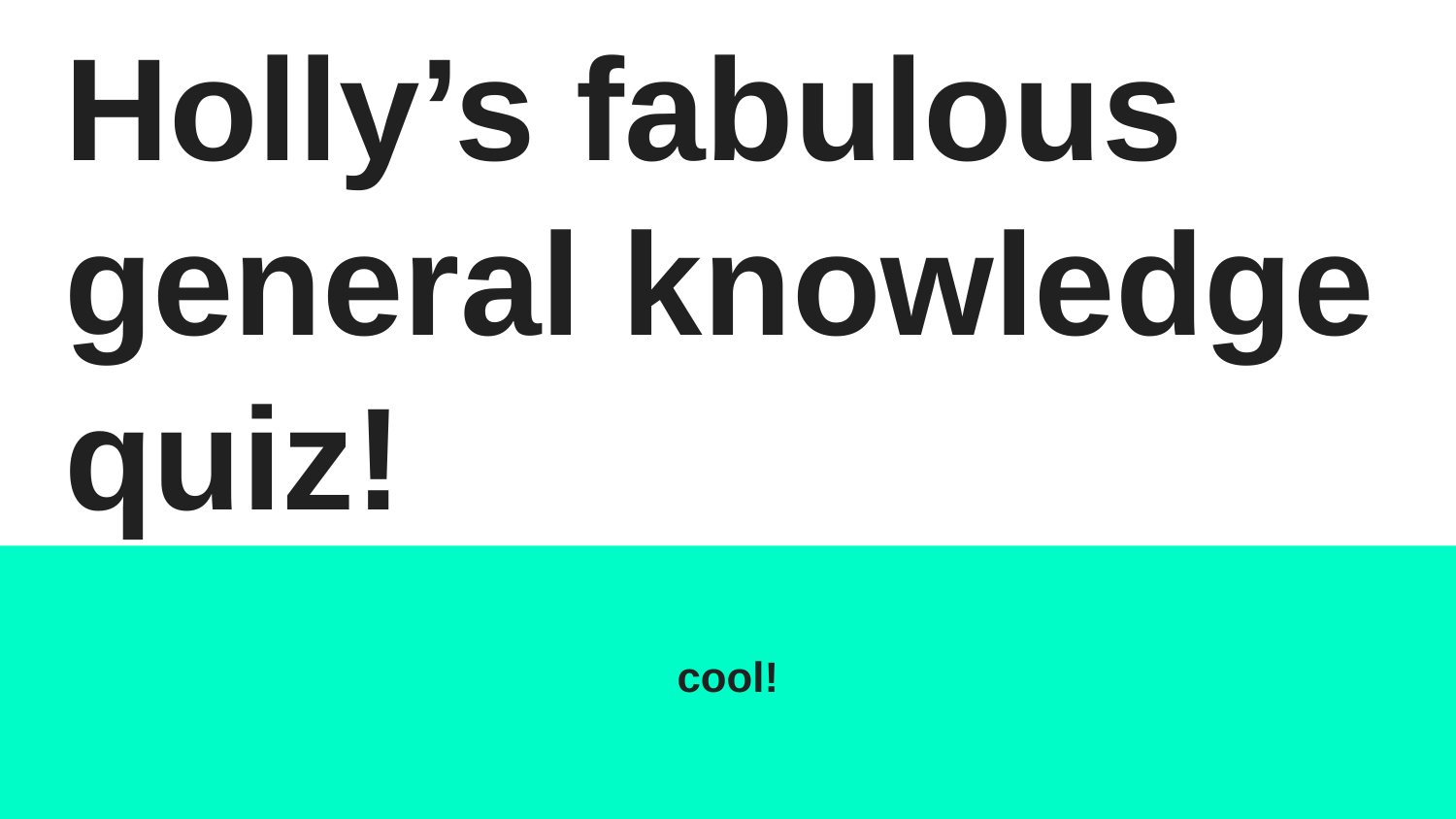

# Holly’s fabulous general knowledge quiz!
cool!